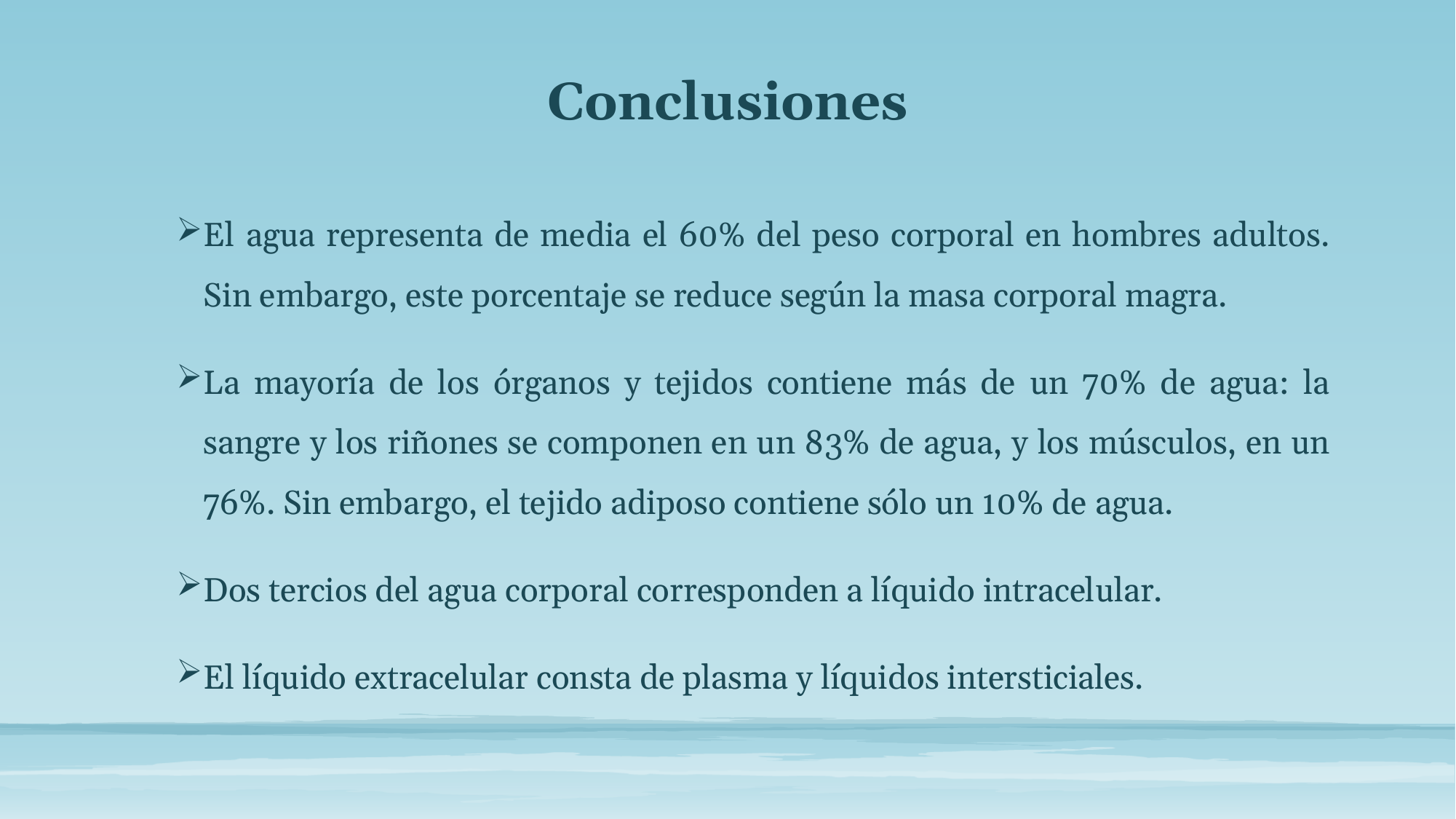

# Conclusiones
El agua representa de media el 60% del peso corporal en hombres adultos. Sin embargo, este porcentaje se reduce según la masa corporal magra.
La mayoría de los órganos y tejidos contiene más de un 70% de agua: la sangre y los riñones se componen en un 83% de agua, y los músculos, en un 76%. Sin embargo, el tejido adiposo contiene sólo un 10% de agua.
Dos tercios del agua corporal corresponden a líquido intracelular.
El líquido extracelular consta de plasma y líquidos intersticiales.